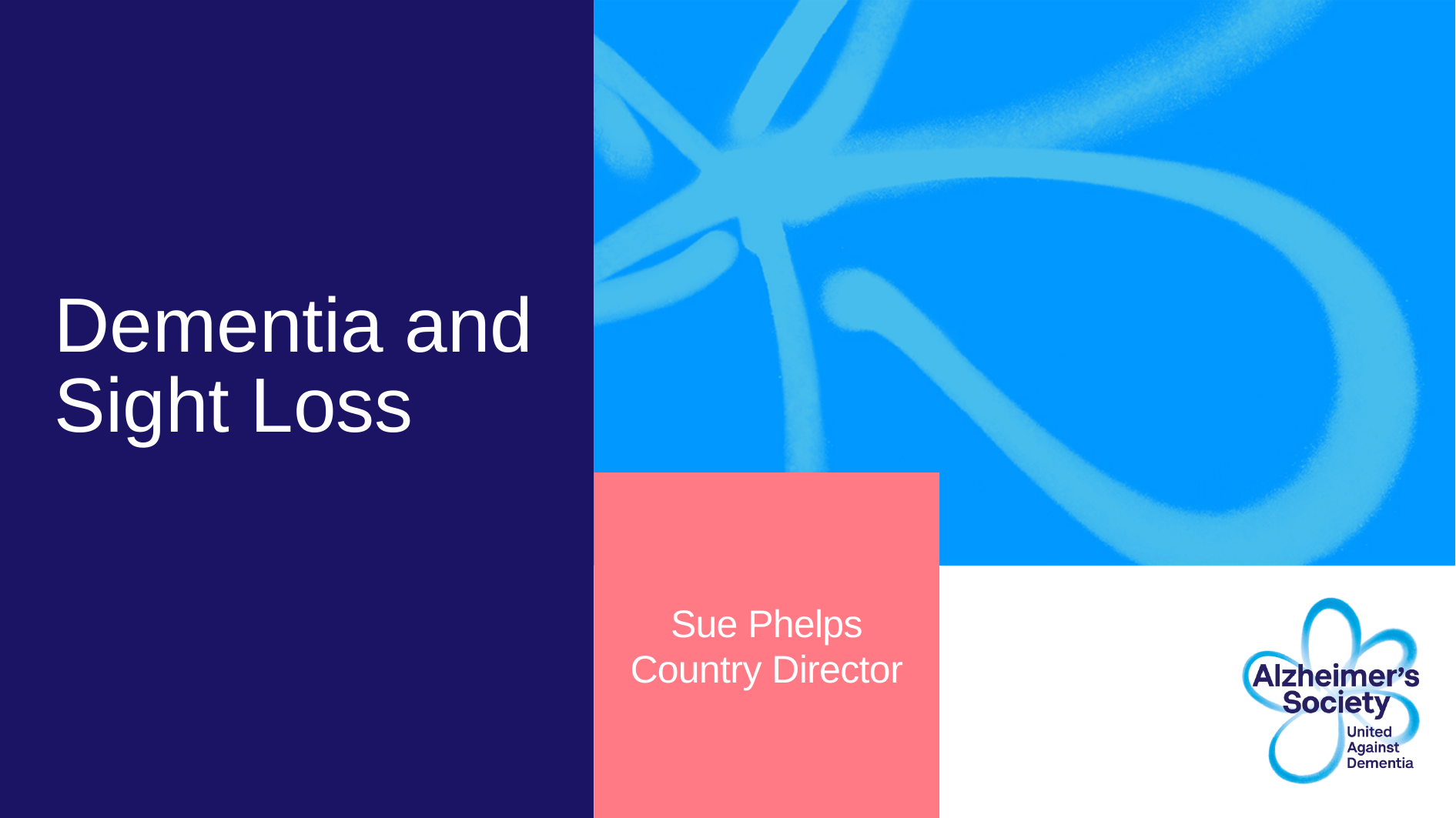

# Dementia and Sight Loss
Sue Phelps
Country Director